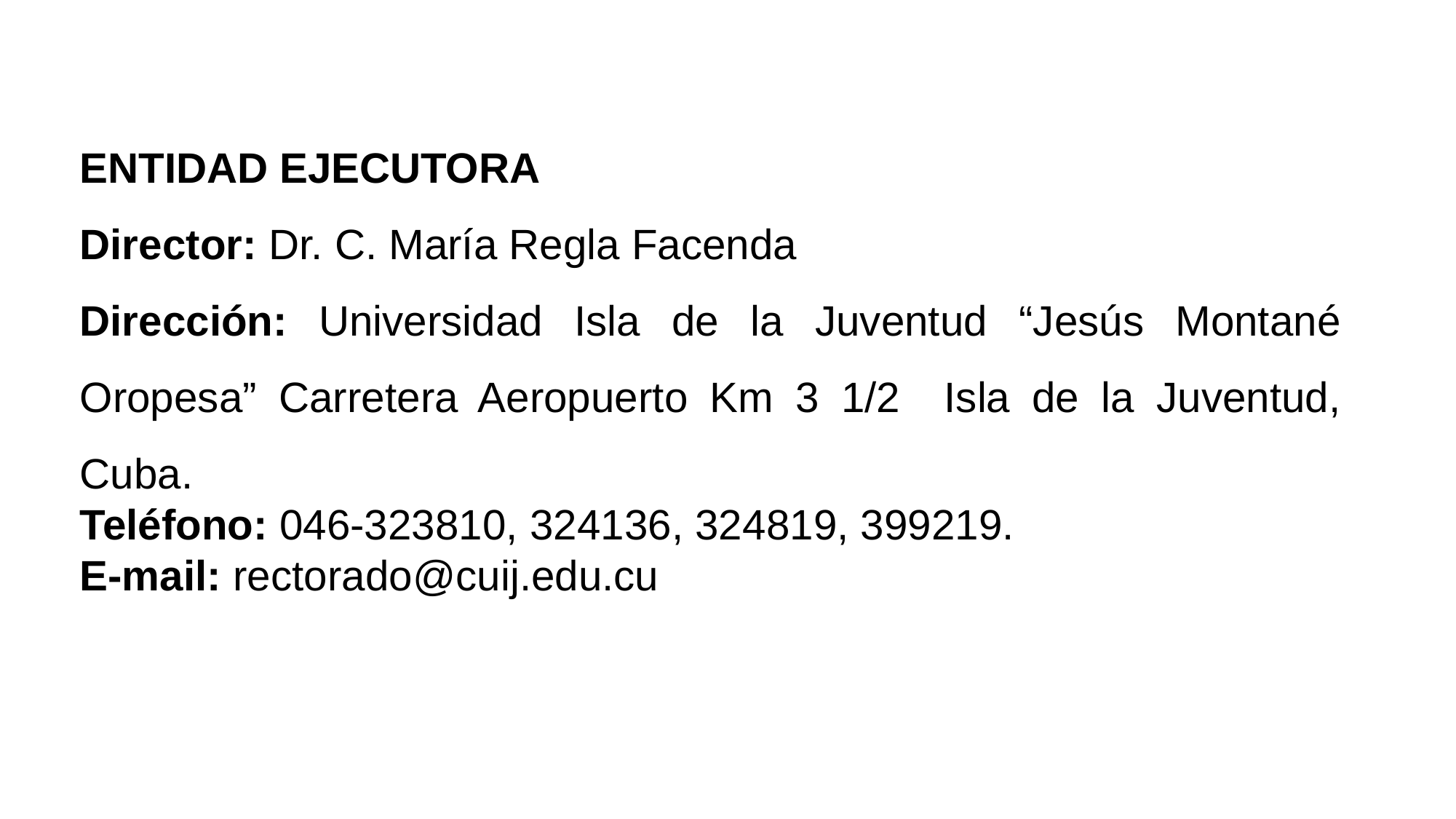

ENTIDAD EJECUTORA
Director: Dr. C. María Regla Facenda
Dirección: Universidad Isla de la Juventud “Jesús Montané Oropesa” Carretera Aeropuerto Km 3 1/2  Isla de la Juventud, Cuba.
Teléfono: 046-323810, 324136, 324819, 399219.
E-mail: rectorado@cuij.edu.cu